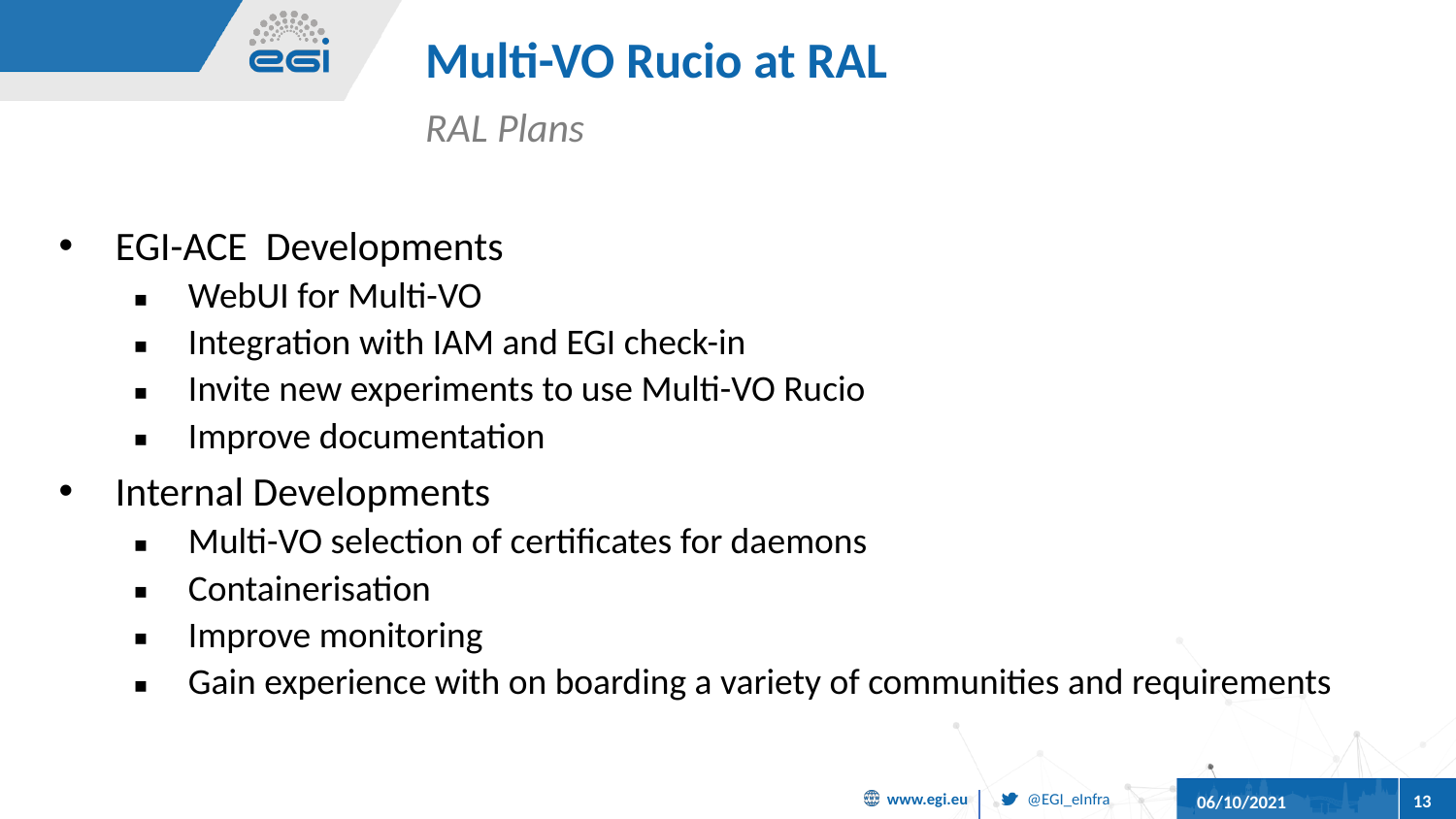

# Multi-VO Rucio at RAL
RAL Plans
EGI-ACE  Developments
WebUI for Multi-VO
Integration with IAM and EGI check-in
Invite new experiments to use Multi-VO Rucio
Improve documentation
Internal Developments
Multi-VO selection of certificates for daemons
Containerisation
Improve monitoring
Gain experience with on boarding a variety of communities and requirements